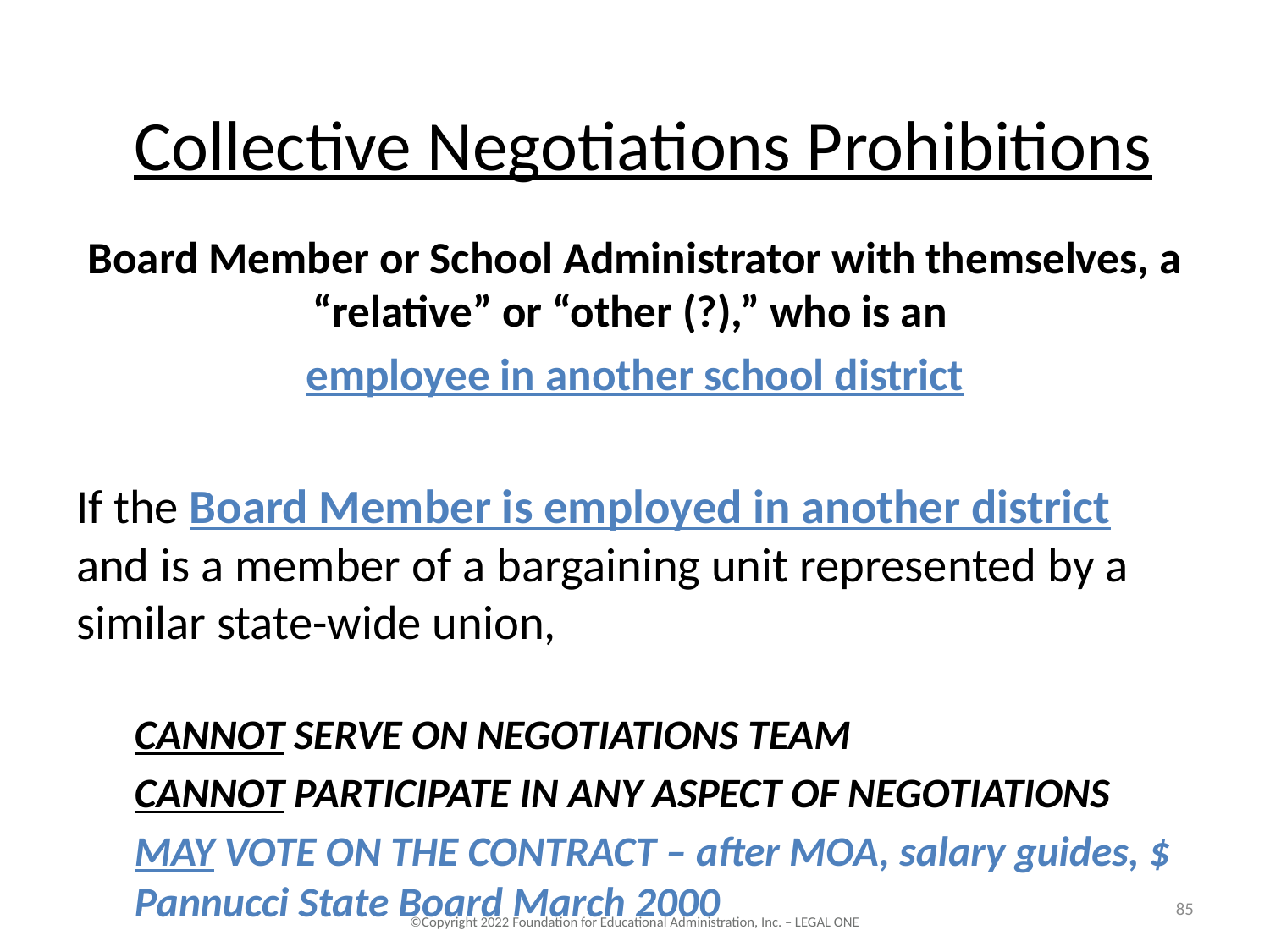

# Collective Negotiations Prohibitions
Board Member or School Administrator with themselves, a “relative” or “other (?),” who is an
employee in another school district

If the Board Member is employed in another district and is a member of a bargaining unit represented by a similar state-wide union,

CANNOT SERVE ON NEGOTIATIONS TEAM
CANNOT PARTICIPATE IN ANY ASPECT OF NEGOTIATIONS
MAY VOTE ON THE CONTRACT – after MOA, salary guides, $ Pannucci State Board March 2000

85